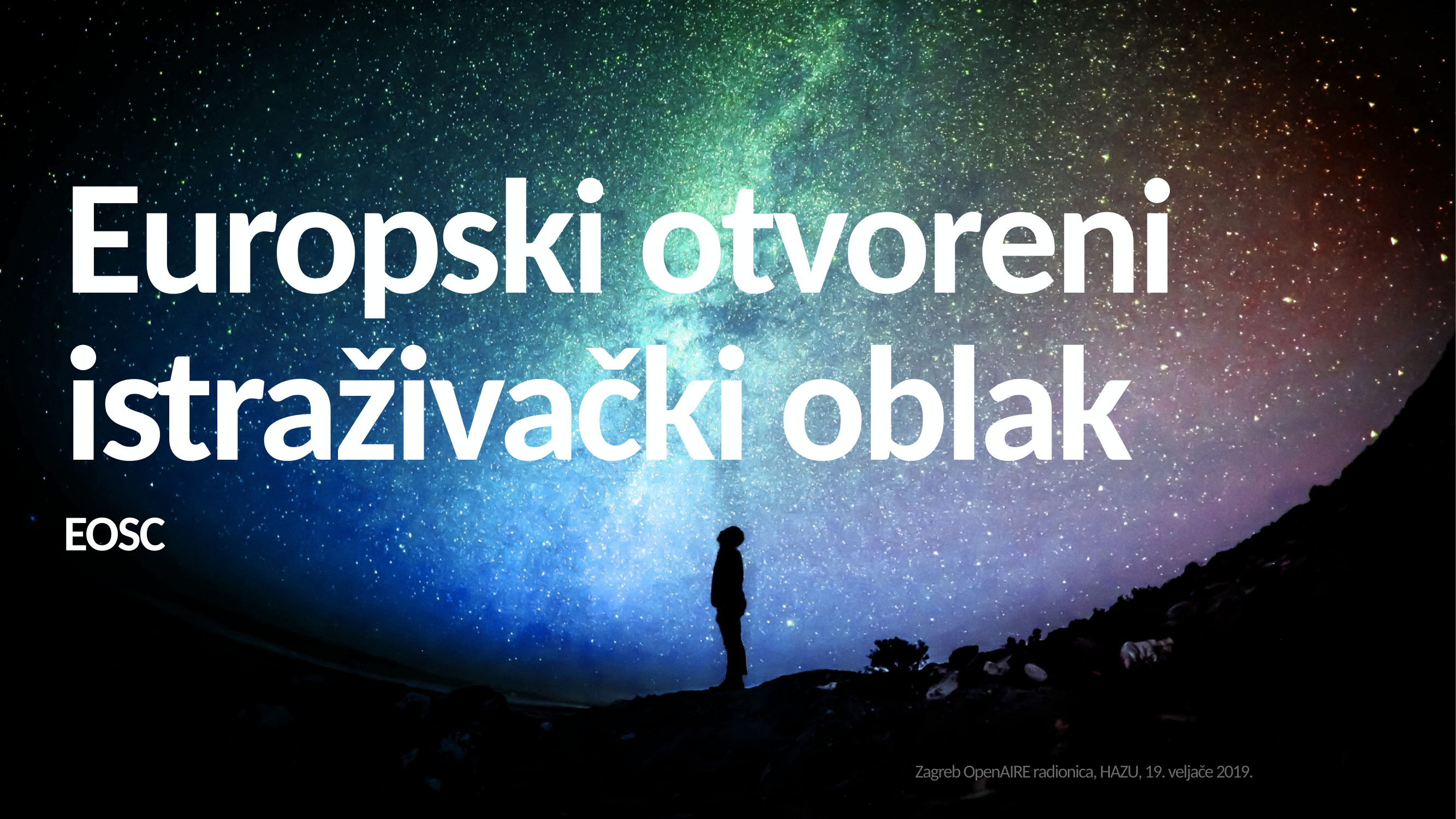

Europski otvoreni istraživački oblak
EOSC
Zagreb OpenAIRE radionica, HAZU, 19. veljače 2019.